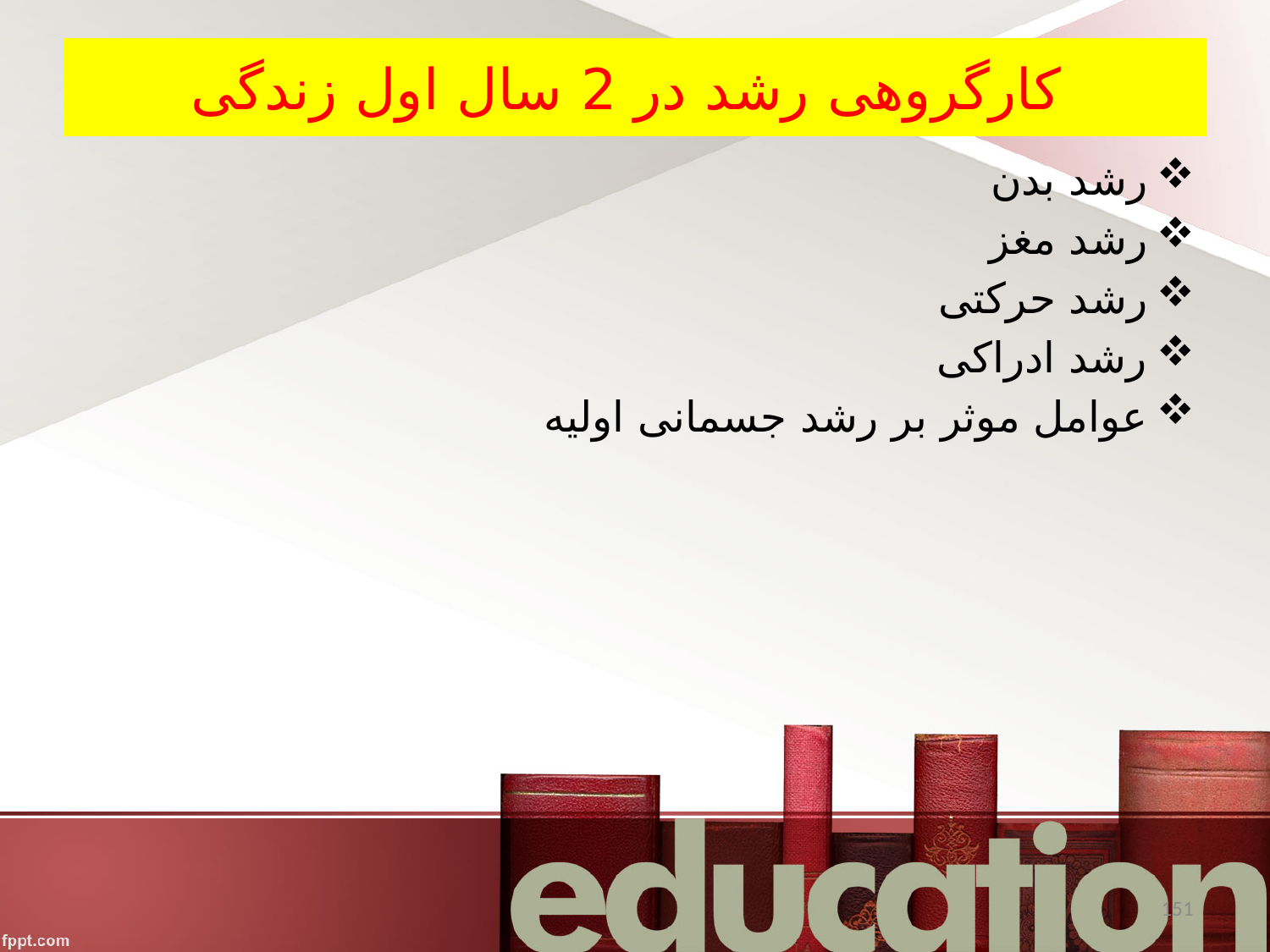

# کارگروهی رشد در 2 سال اول زندگی
رشد بدن
رشد مغز
رشد حرکتی
رشد ادراکی
عوامل موثر بر رشد جسمانی اولیه

151